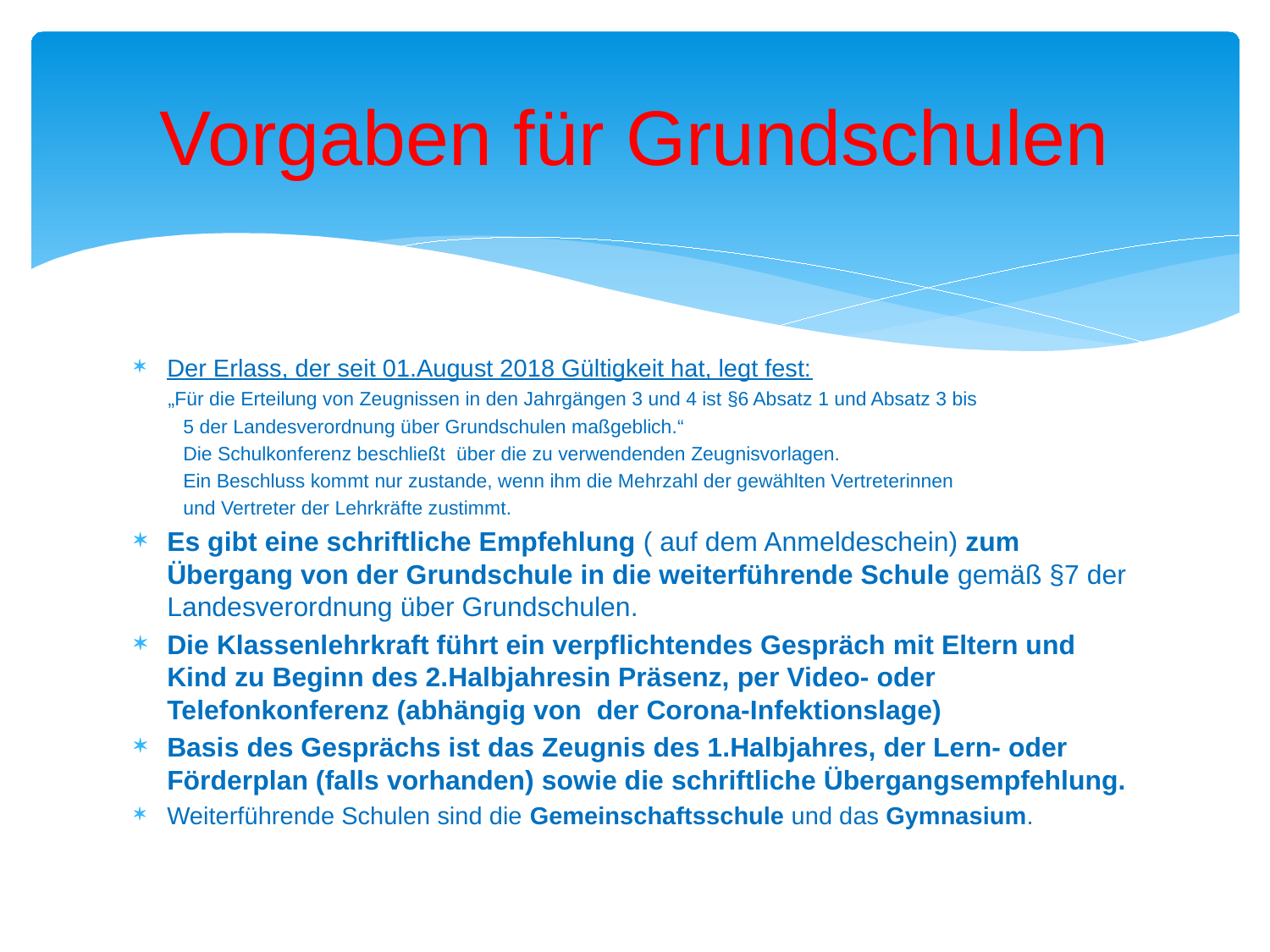

# Vorgaben für Grundschulen
Der Erlass, der seit 01.August 2018 Gültigkeit hat, legt fest:
      „Für die Erteilung von Zeugnissen in den Jahrgängen 3 und 4 ist §6 Absatz 1 und Absatz 3 bis
         5 der Landesverordnung über Grundschulen maßgeblich.“
         Die Schulkonferenz beschließt  über die zu verwendenden Zeugnisvorlagen.
         Ein Beschluss kommt nur zustande, wenn ihm die Mehrzahl der gewählten Vertreterinnen
         und Vertreter der Lehrkräfte zustimmt.
Es gibt eine schriftliche Empfehlung ( auf dem Anmeldeschein) zum Übergang von der Grundschule in die weiterführende Schule gemäß §7 der Landesverordnung über Grundschulen.
Die Klassenlehrkraft führt ein verpflichtendes Gespräch mit Eltern und Kind zu Beginn des 2.Halbjahresin Präsenz, per Video- oder Telefonkonferenz (abhängig von  der Corona-Infektionslage)
Basis des Gesprächs ist das Zeugnis des 1.Halbjahres, der Lern- oder Förderplan (falls vorhanden) sowie die schriftliche Übergangsempfehlung.
Weiterführende Schulen sind die Gemeinschaftsschule und das Gymnasium.